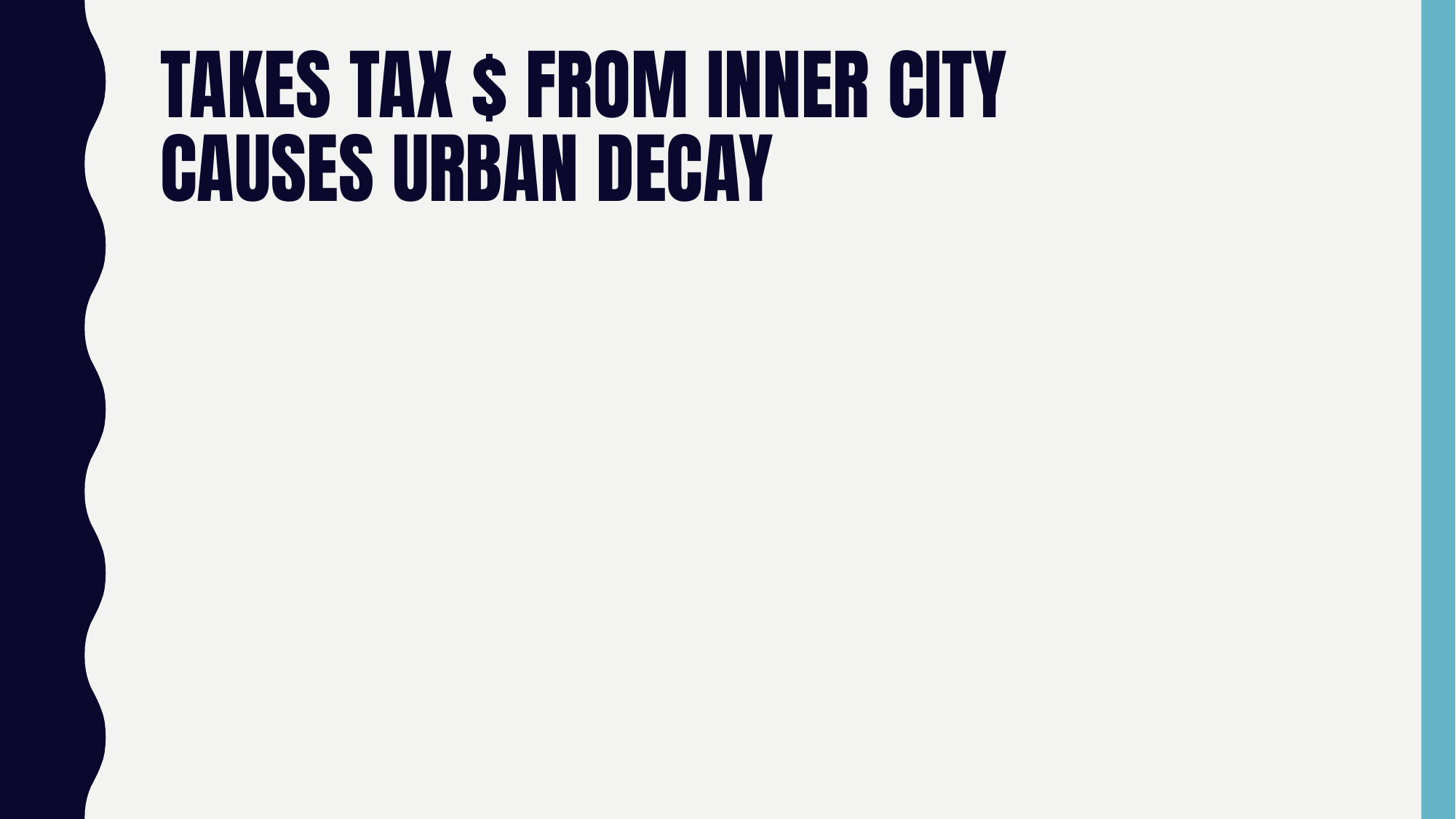

# TAKES TAX $ FROM INNER CITY CAUSES URBAN DECAY